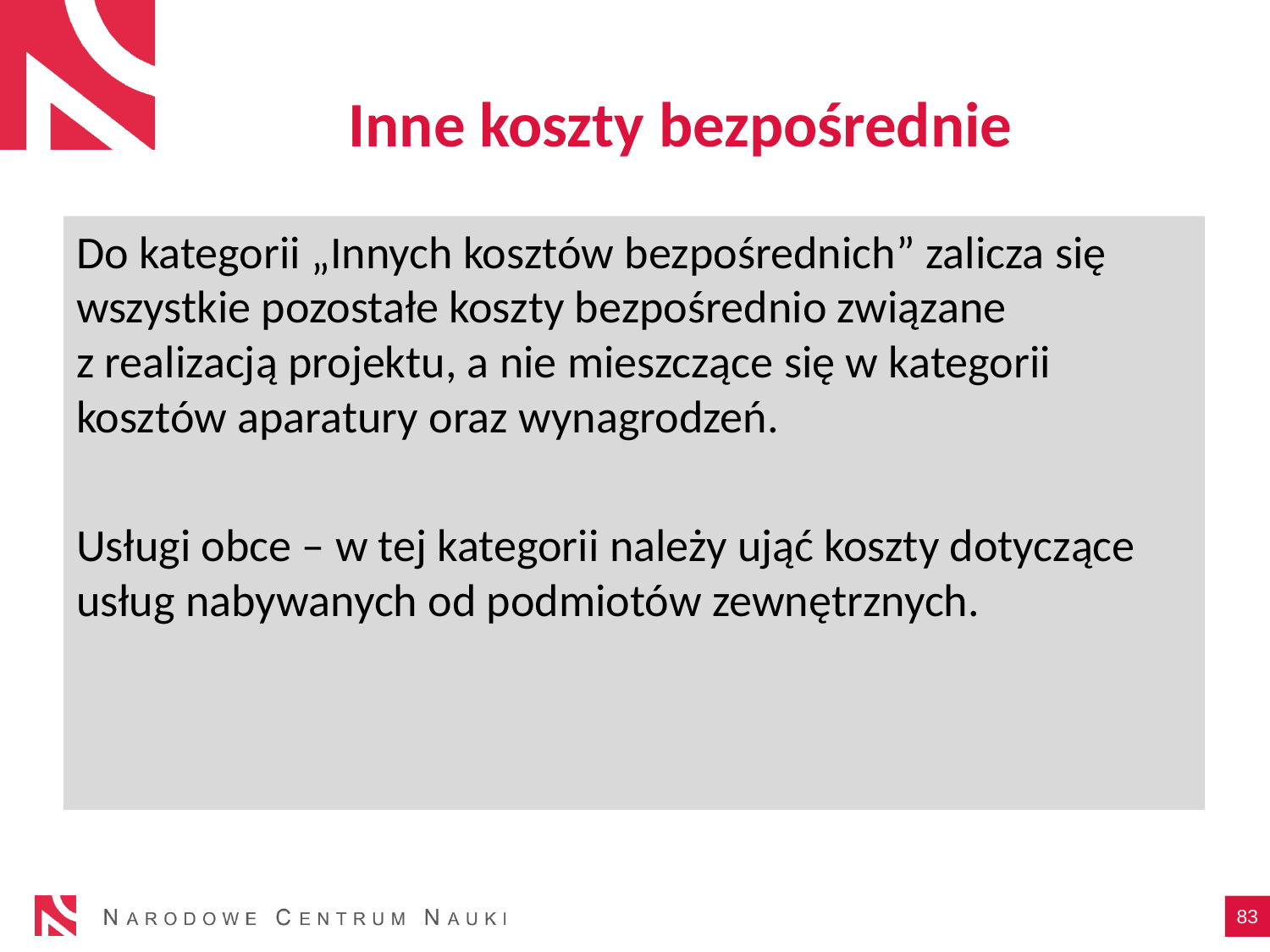

# Inne koszty bezpośrednie
Do kategorii „Innych kosztów bezpośrednich” zalicza się wszystkie pozostałe koszty bezpośrednio związane
z realizacją projektu, a nie mieszczące się w kategorii kosztów aparatury oraz wynagrodzeń.

Usługi obce – w tej kategorii należy ująć koszty dotyczące usług nabywanych od podmiotów zewnętrznych.

83